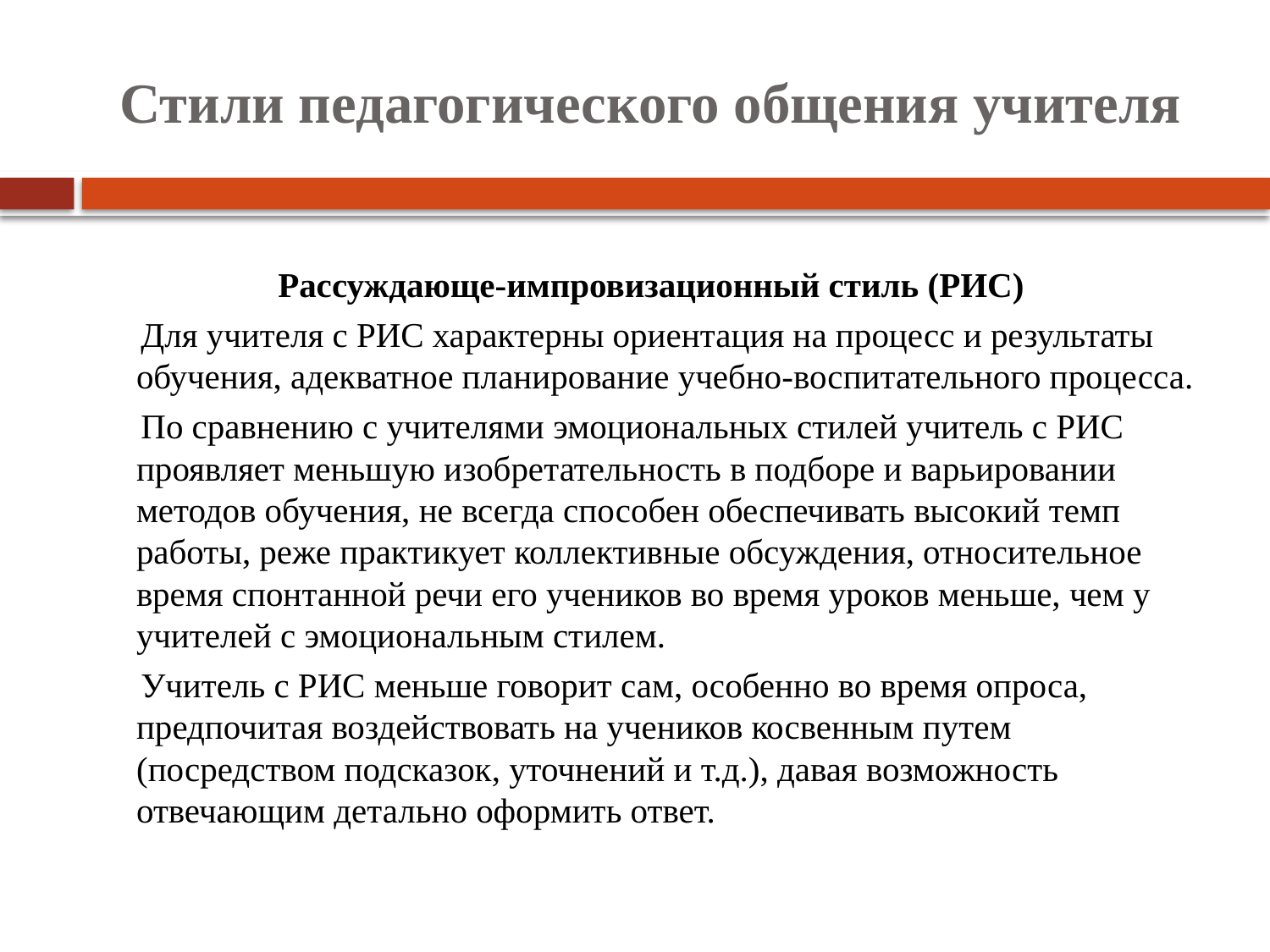

# Стили педагогического общения учителя
Рассуждающе-импровизационный стиль (РИС)
     Для учителя с РИС характерны ориентация на процесс и результаты обучения, адекватное планирование учебно-воспитательного процесса.
     По сравнению с учителями эмоциональных стилей учитель с РИС проявляет меньшую изобретательность в подборе и варьировании методов обучения, не всегда способен обеспечивать высокий темп работы, реже практикует коллективные обсуждения, относительное время спонтанной речи его учеников во время уроков меньше, чем у учителей с эмоциональным стилем.
     Учитель с РИС меньше говорит сам, особенно во время опроса, предпочитая воздействовать на учеников косвенным путем (посредством подсказок, уточнений и т.д.), давая возможность отвечающим детально оформить ответ.